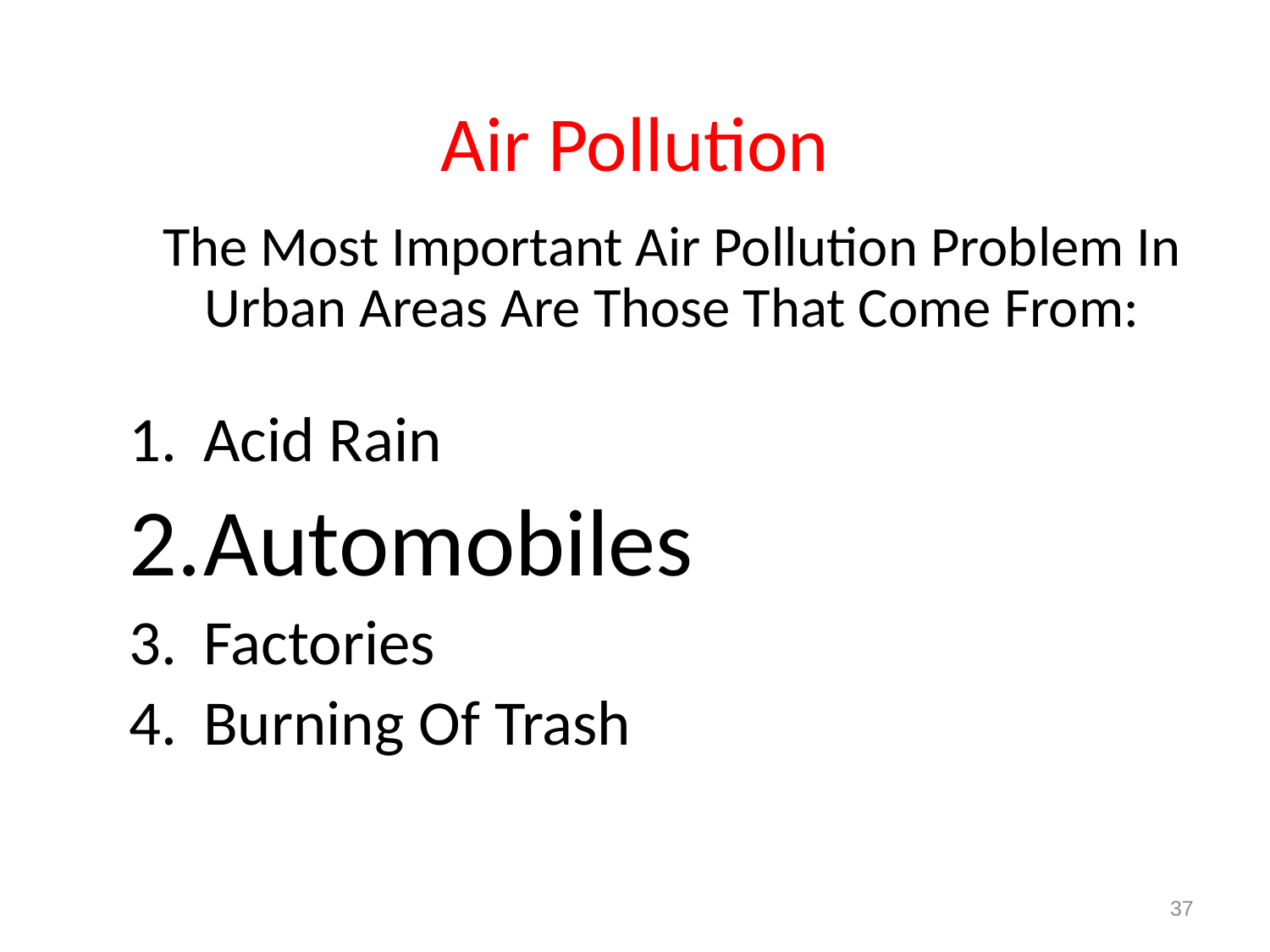

# Air Pollution
The Most Important Air Pollution Problem In Urban Areas Are Those That Come From:

Acid Rain
Automobiles
Factories
Burning Of Trash
37